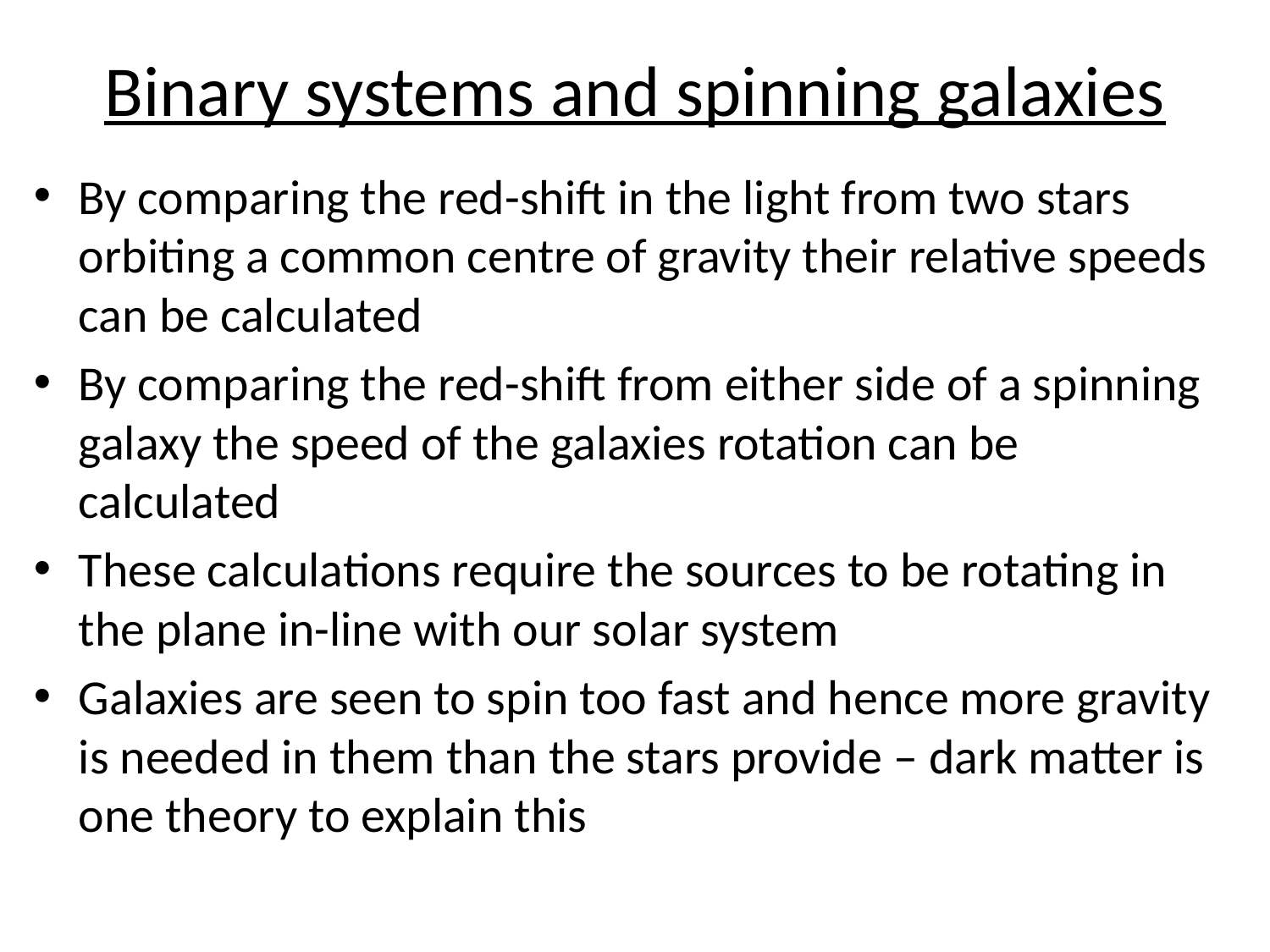

# Binary systems and spinning galaxies
By comparing the red-shift in the light from two stars orbiting a common centre of gravity their relative speeds can be calculated
By comparing the red-shift from either side of a spinning galaxy the speed of the galaxies rotation can be calculated
These calculations require the sources to be rotating in the plane in-line with our solar system
Galaxies are seen to spin too fast and hence more gravity is needed in them than the stars provide – dark matter is one theory to explain this